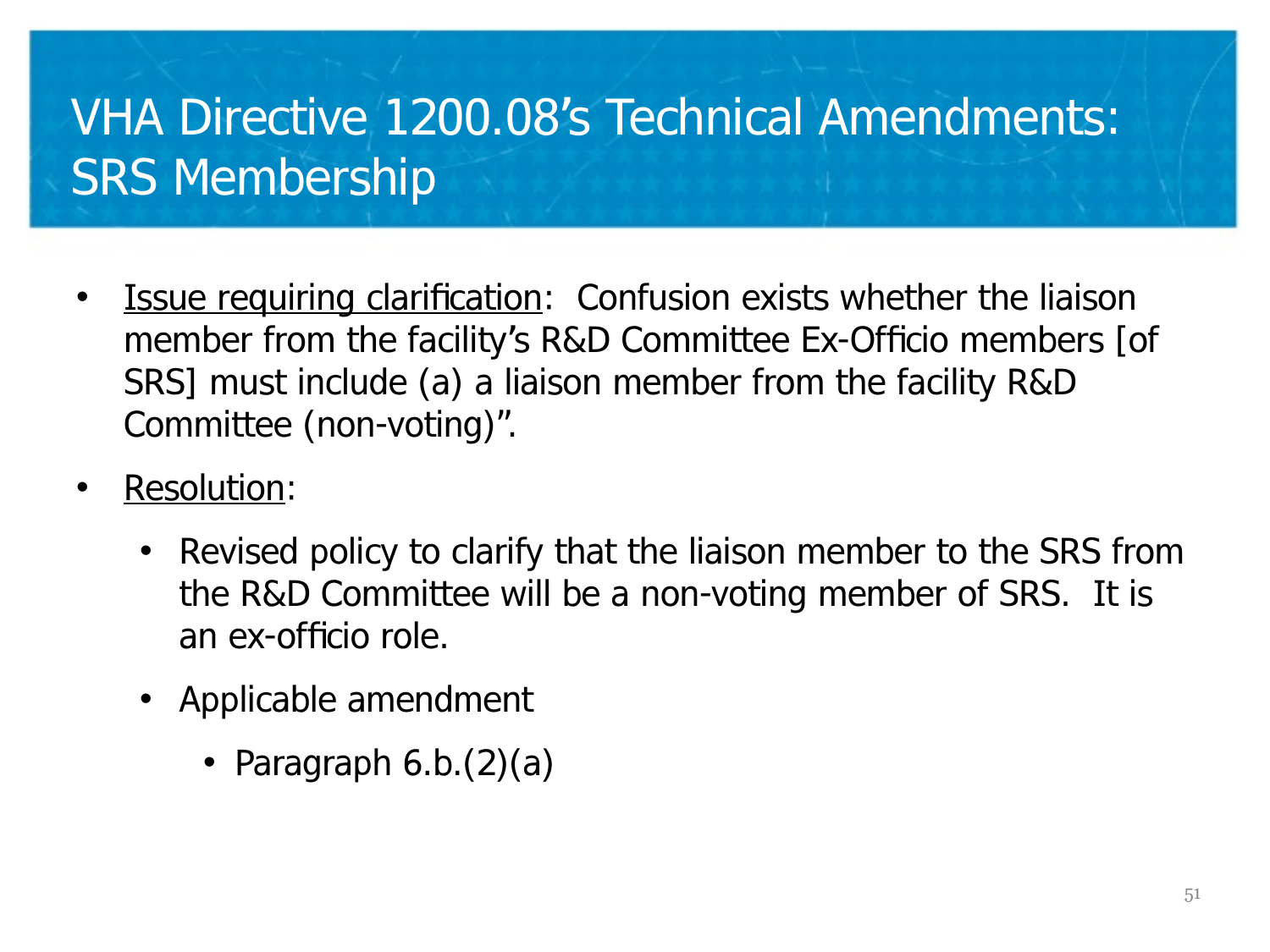

# VHA Directive 1200.08’s Technical Amendments: SRS Membership
Issue requiring clarification:  Confusion exists whether the liaison member from the facility’s R&D Committee Ex-Officio members [of SRS] must include (a) a liaison member from the facility R&D Committee (non-voting)”.
Resolution:
Revised policy to clarify that the liaison member to the SRS from the R&D Committee will be a non-voting member of SRS.  It is an ex-officio role.
Applicable amendment
Paragraph 6.b.(2)(a)